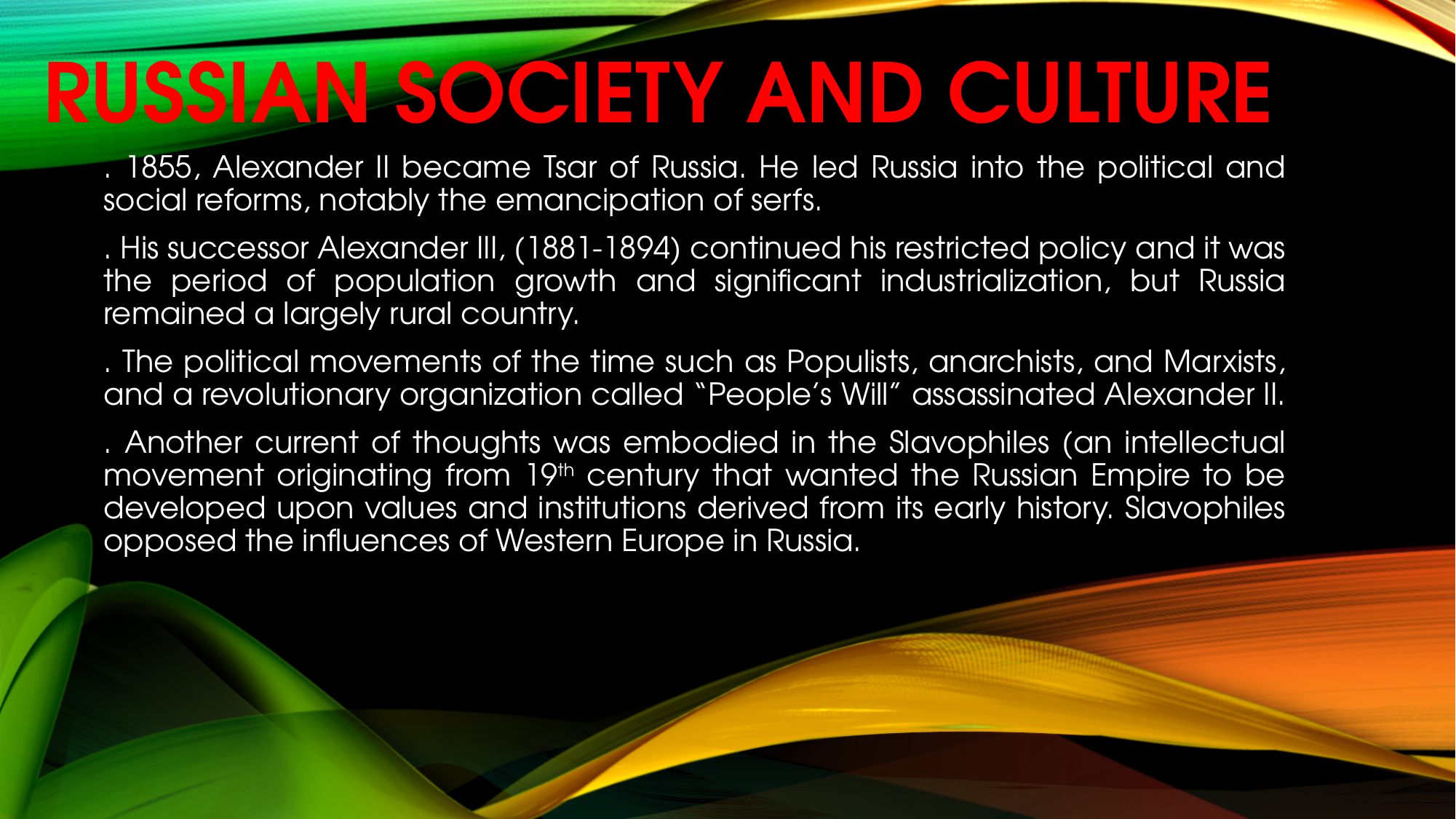

# Russian Society and Culture
. 1855, Alexander II became Tsar of Russia. He led Russia into the political and social reforms, notably the emancipation of serfs.
. His successor Alexander III, (1881-1894) continued his restricted policy and it was the period of population growth and significant industrialization, but Russia remained a largely rural country.
. The political movements of the time such as Populists, anarchists, and Marxists, and a revolutionary organization called “People’s Will” assassinated Alexander II.
. Another current of thoughts was embodied in the Slavophiles (an intellectual movement originating from 19th century that wanted the Russian Empire to be developed upon values and institutions derived from its early history. Slavophiles opposed the influences of Western Europe in Russia.